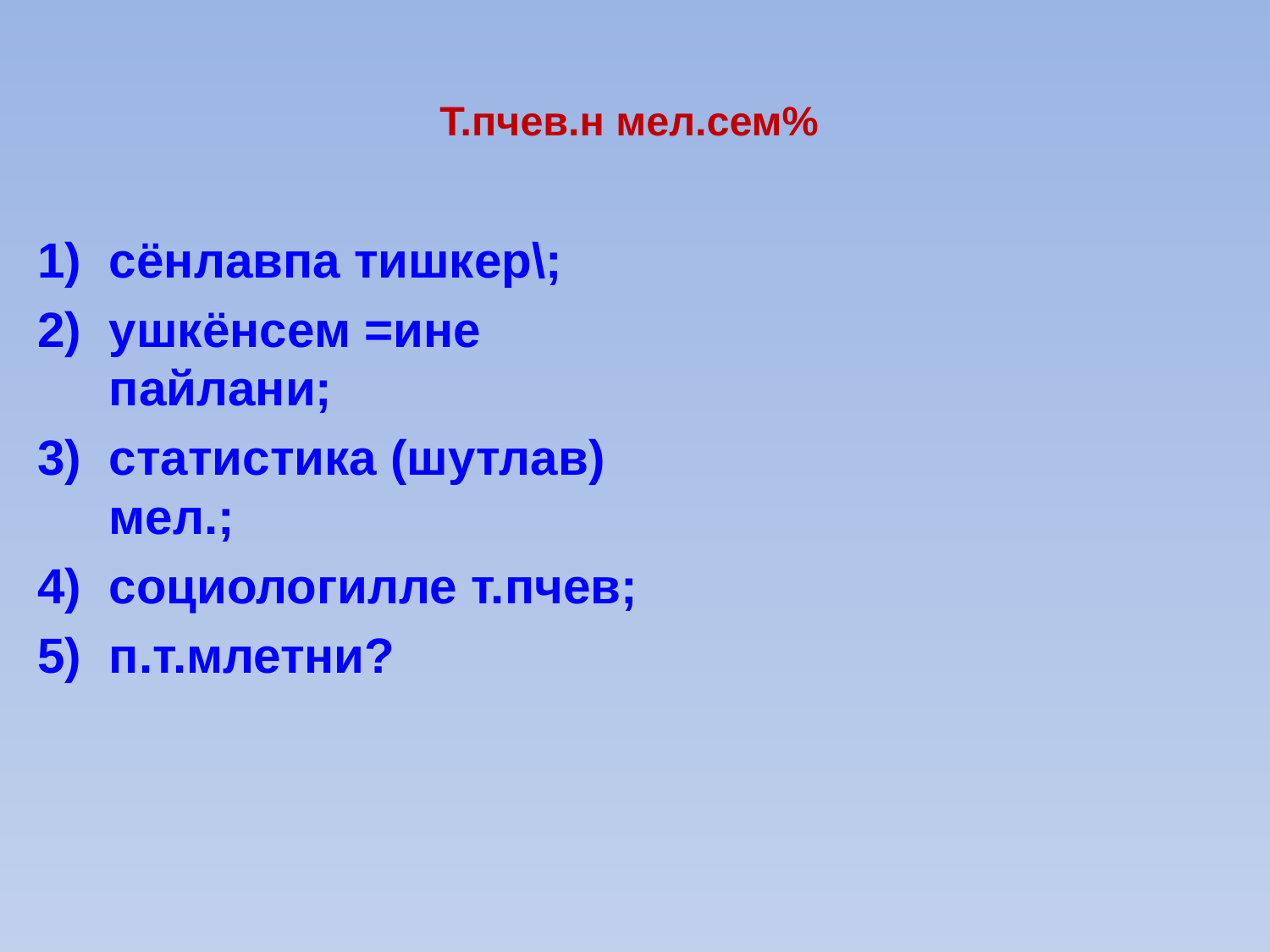

# Т.пчев.н мел.сем%
сёнлавпа тишкер\;
ушкёнсем =ине пайлани;
статистика (шутлав) мел.;
социологилле т.пчев;
п.т.млетни?